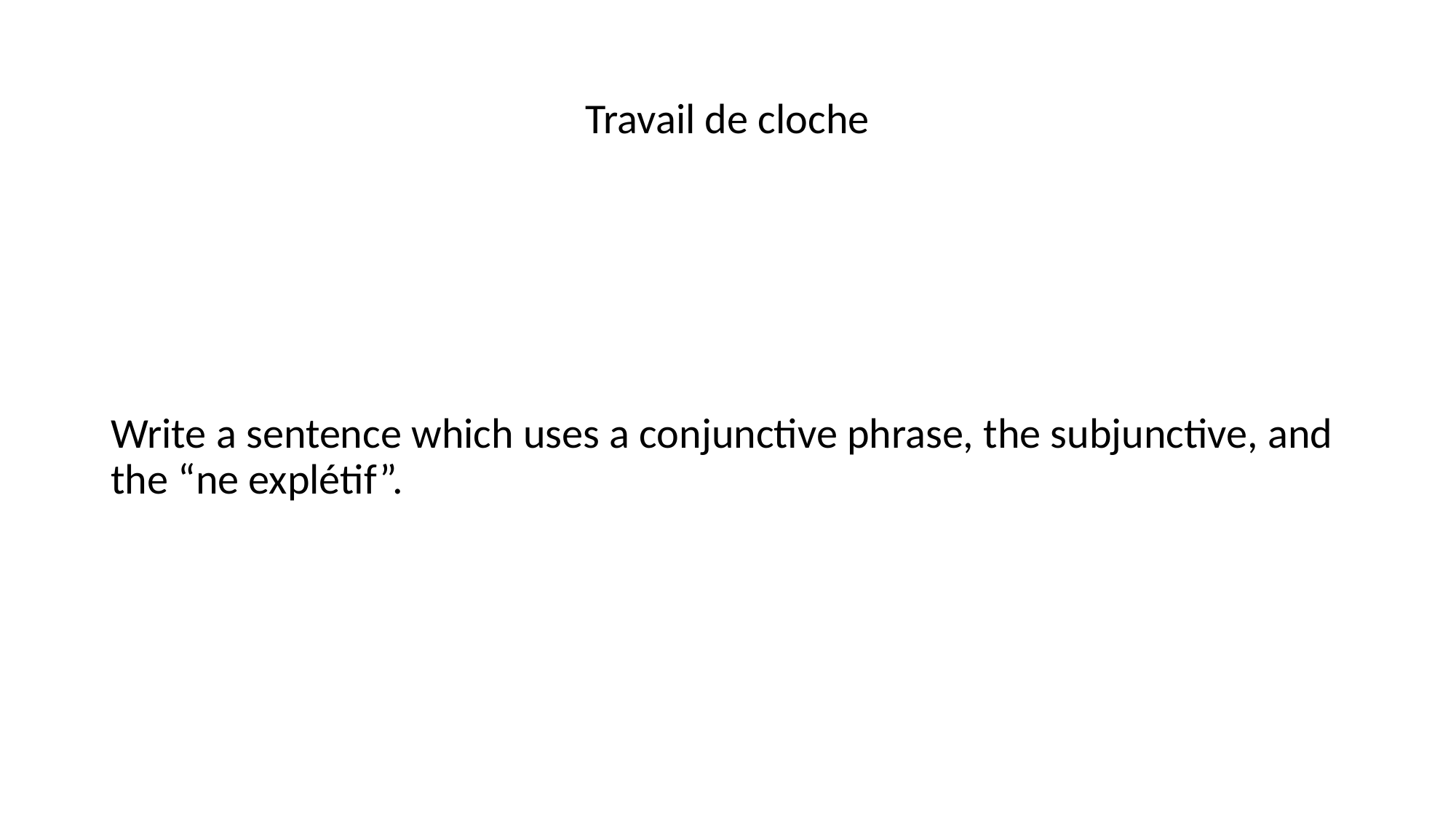

# Travail de cloche

Write a sentence which uses a conjunctive phrase, the subjunctive, and the “ne explétif”.